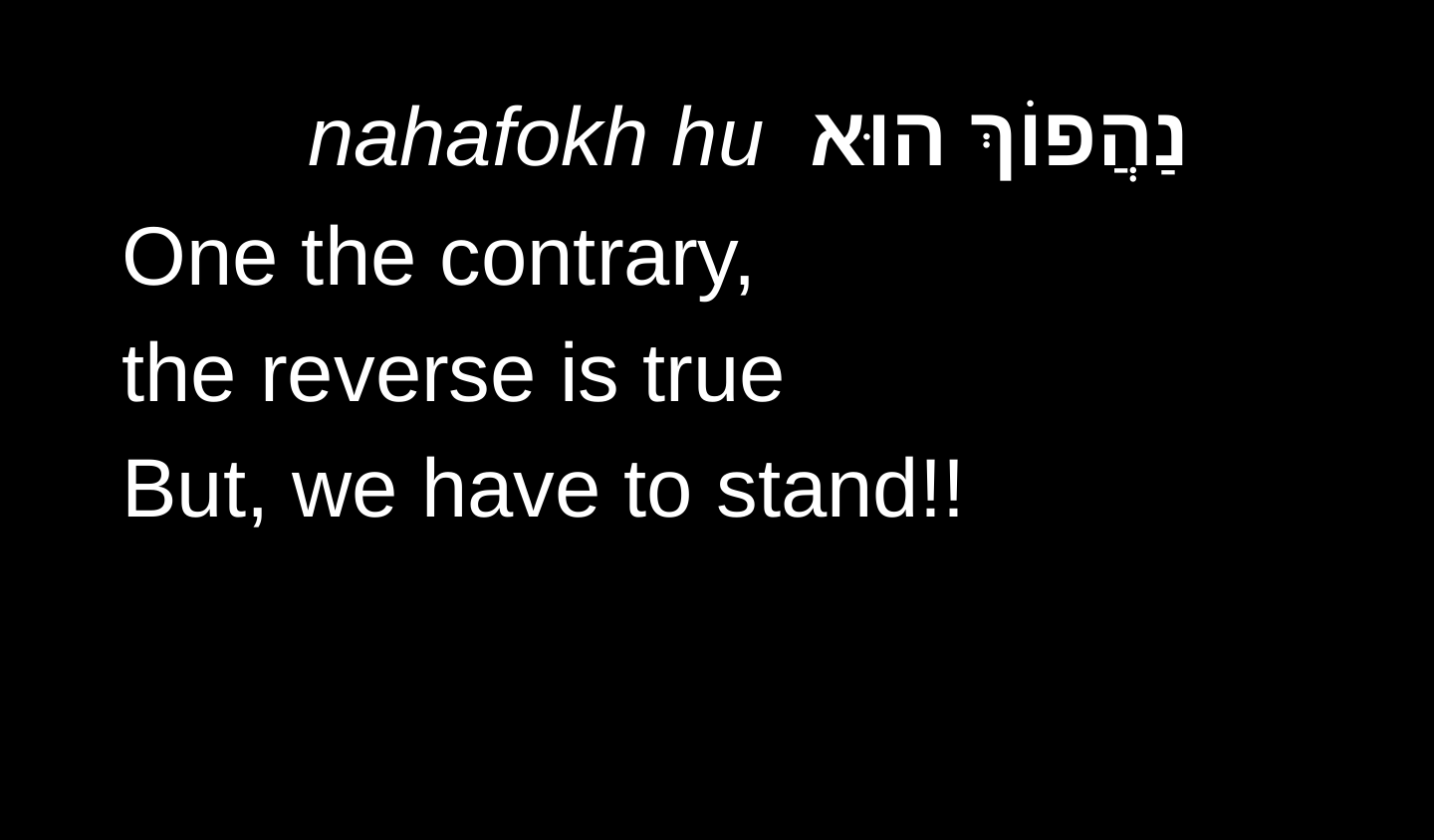

נַהֲפוֹךְ הוּא  nahafokh hu
One the contrary,
the reverse is true
But, we have to stand!!